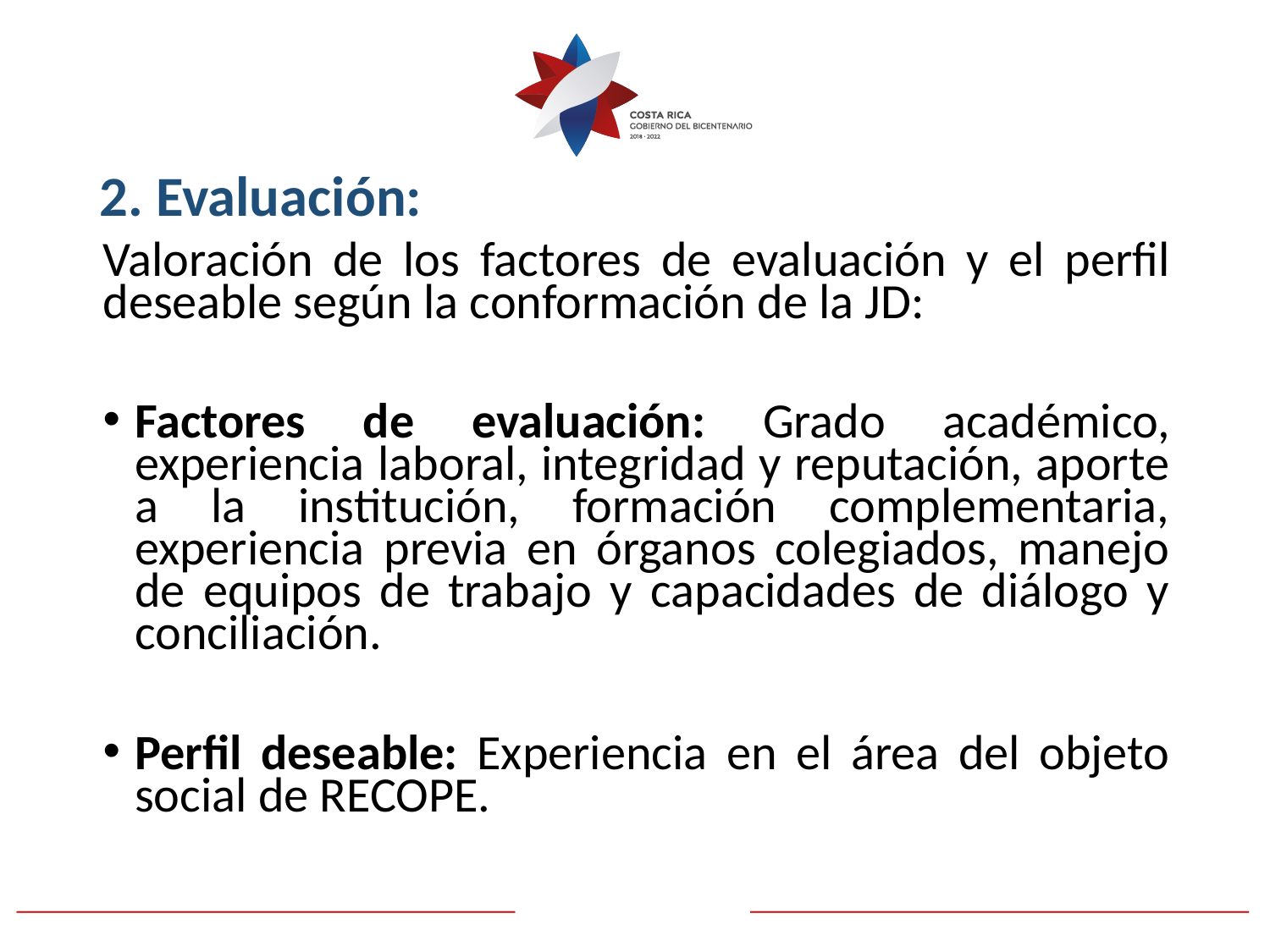

2. Evaluación:
Valoración de los factores de evaluación y el perfil deseable según la conformación de la JD:

Factores de evaluación: Grado académico, experiencia laboral, integridad y reputación, aporte a la institución, formación complementaria, experiencia previa en órganos colegiados, manejo de equipos de trabajo y capacidades de diálogo y conciliación.

Perfil deseable: Experiencia en el área del objeto social de RECOPE.